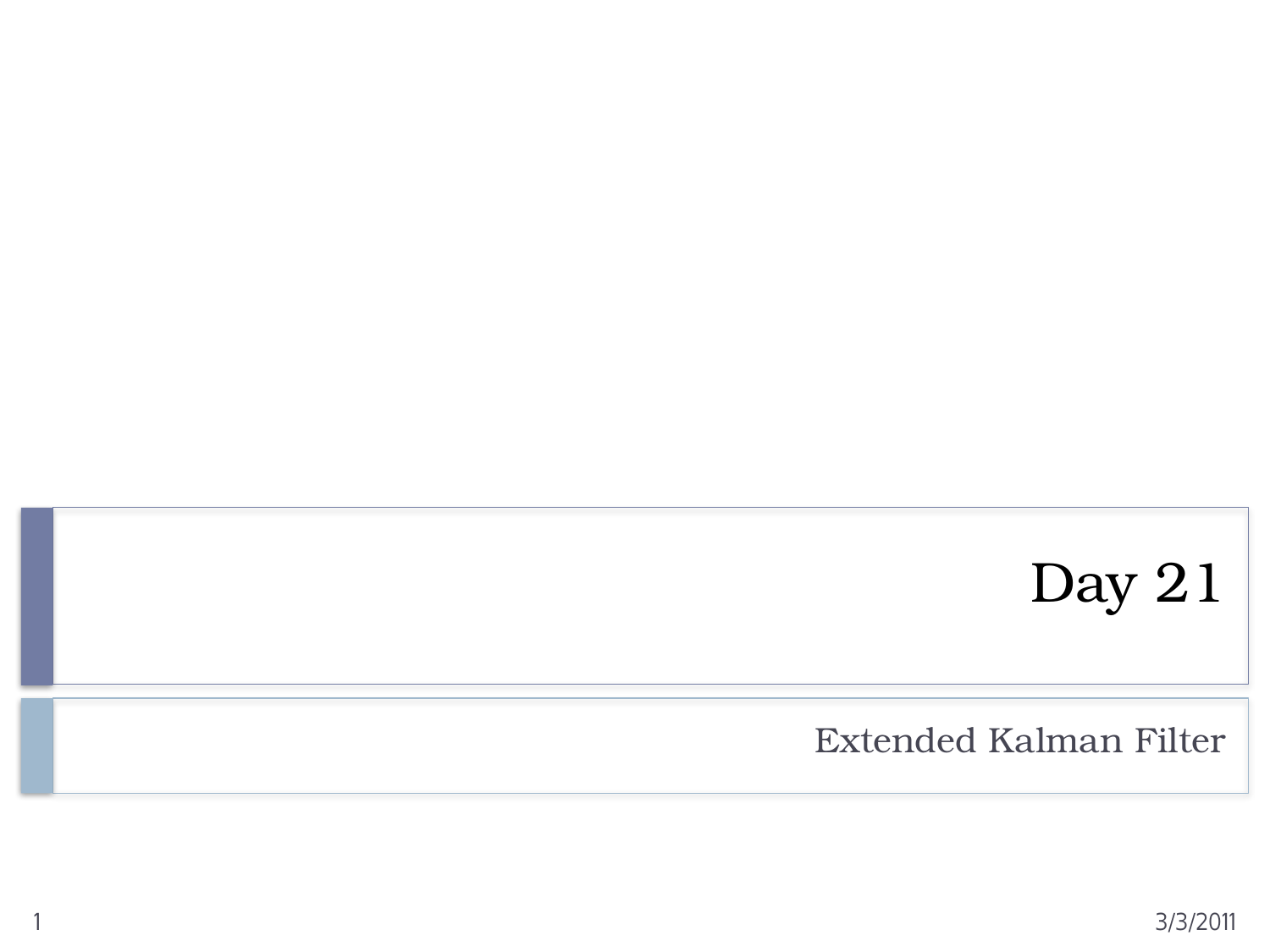

# Day 21
Extended Kalman Filter

1
3/3/2011